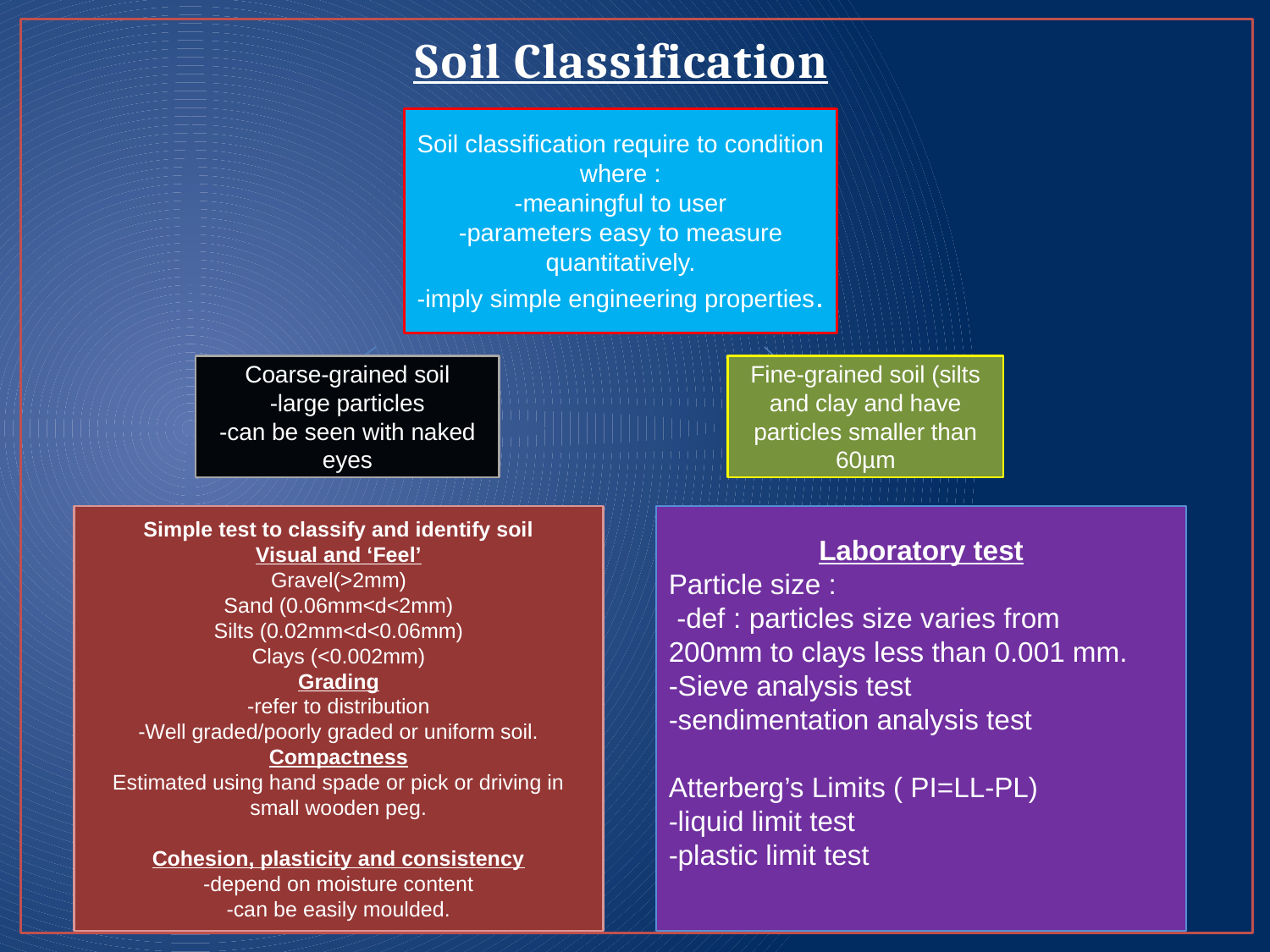

Soil Classification
Soil classification require to condition where :
-meaningful to user
-parameters easy to measure quantitatively.
-imply simple engineering properties.
Coarse-grained soil
-large particles
-can be seen with naked eyes
Fine-grained soil (silts and clay and have particles smaller than 60µm
Simple test to classify and identify soil
Visual and ‘Feel’
Gravel(>2mm)
Sand (0.06mm<d<2mm)
Silts (0.02mm<d<0.06mm)
Clays (<0.002mm)
Grading
-refer to distribution
-Well graded/poorly graded or uniform soil.
Compactness
Estimated using hand spade or pick or driving in small wooden peg.

Cohesion, plasticity and consistency
-depend on moisture content
-can be easily moulded.

Laboratory test
Particle size :
 -def : particles size varies from               200mm to clays less than 0.001 mm.
-Sieve analysis test
-sendimentation analysis test

Atterberg’s Limits ( PI=LL-PL)
-liquid limit test
-plastic limit test